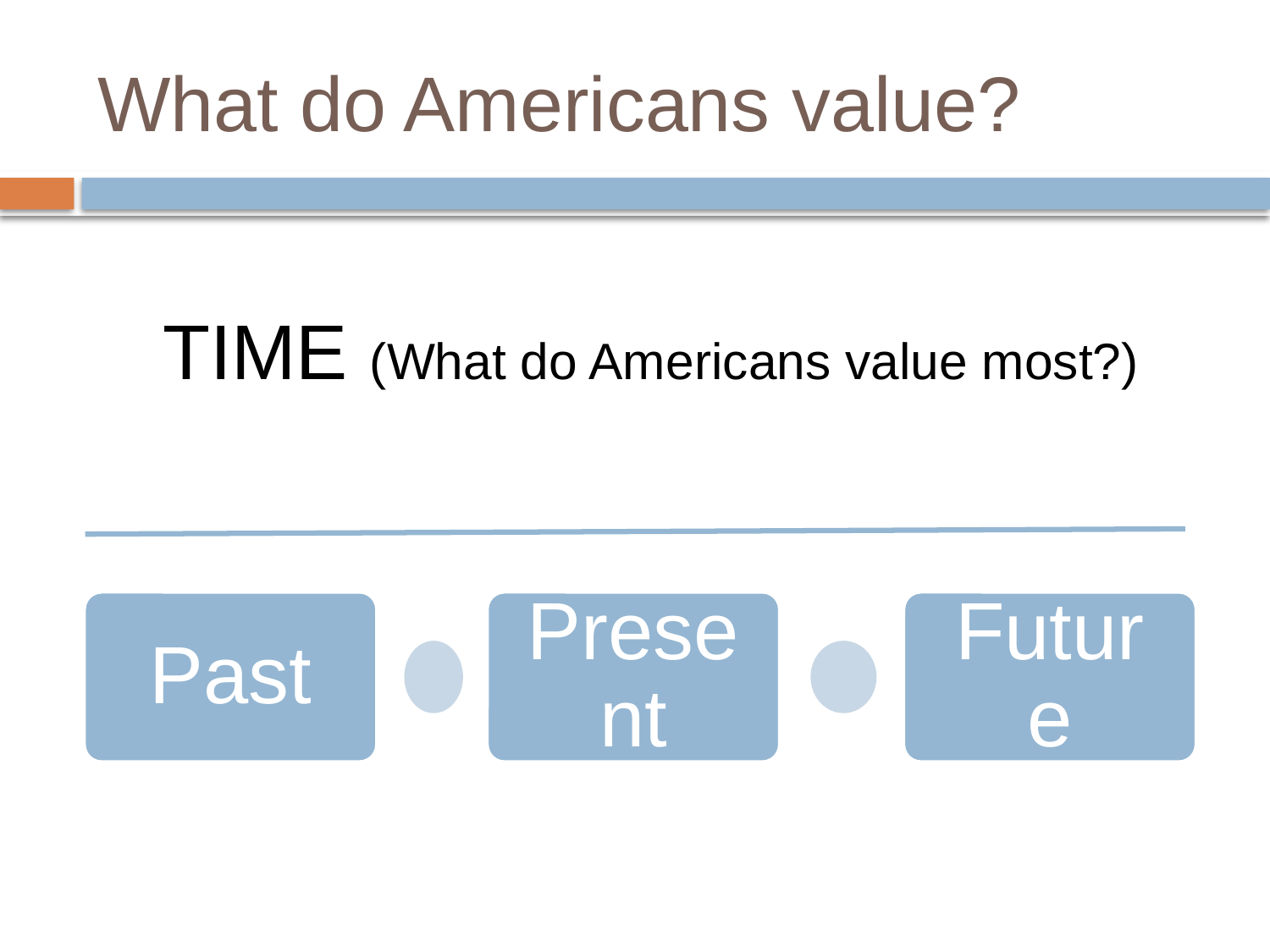

# What do Americans value?

TIME (What do Americans value most?)

Past

Present

Future